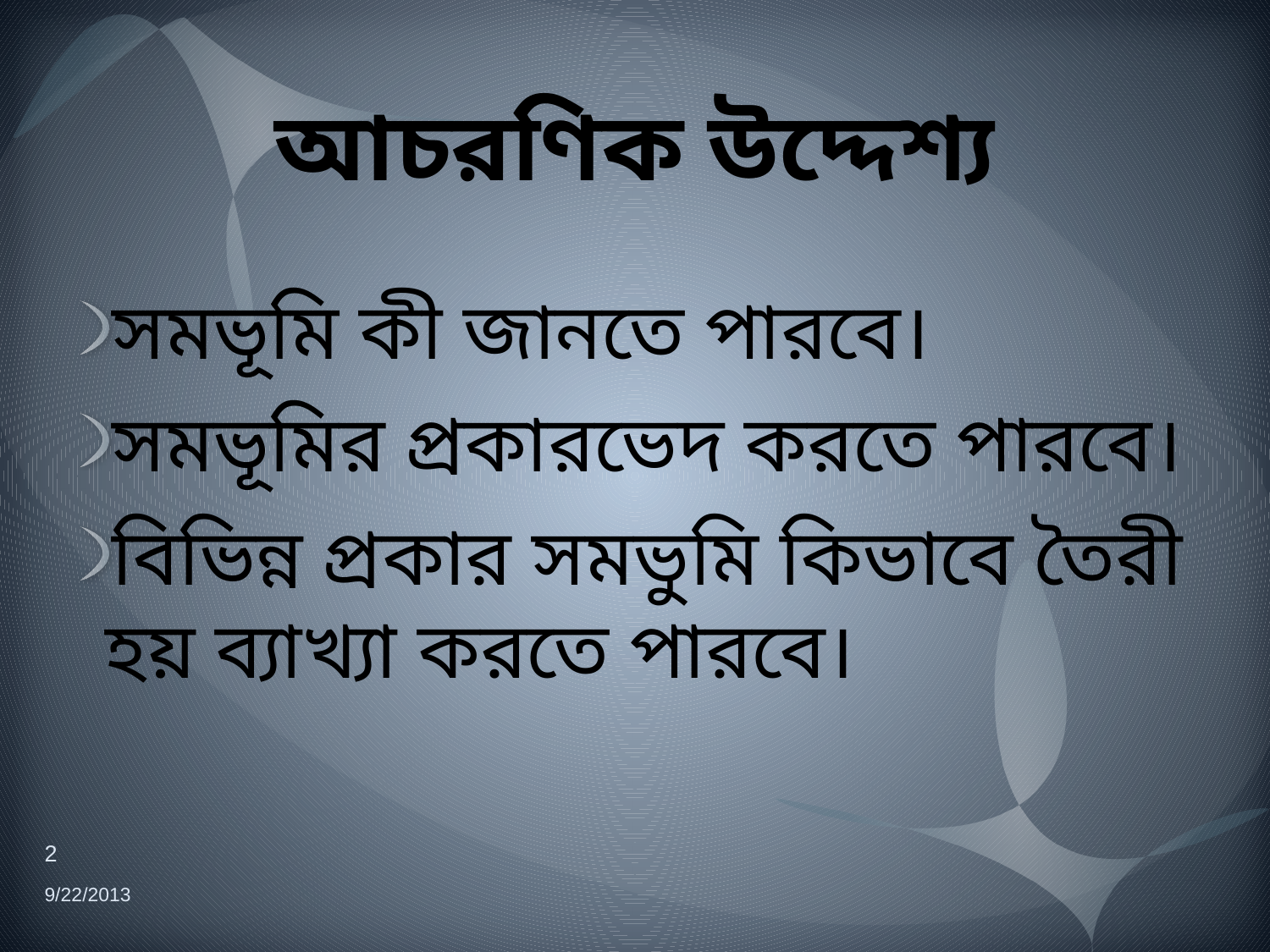

# আচরণিক উদ্দেশ্য
সমভূমি কী জানতে পারবে।
সমভূমির প্রকারভেদ করতে পারবে।
বিভিন্ন প্রকার সমভুমি কিভাবে তৈরী হয় ব্যাখ্যা করতে পারবে।
2
9/22/2013